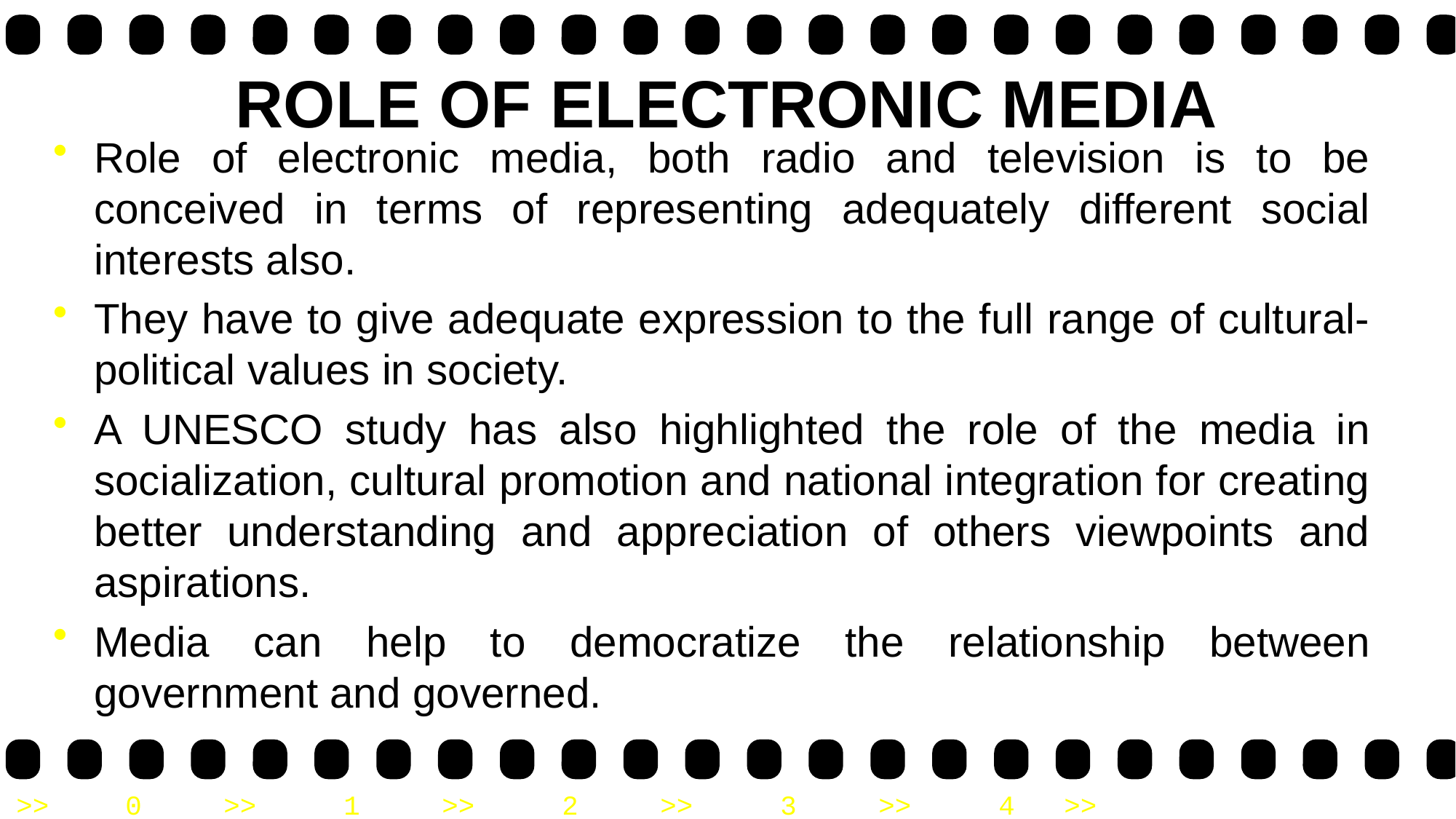

# ROLE OF ELECTRONIC MEDIA
Role of electronic media, both radio and television is to be conceived in terms of representing adequately different social interests also.
They have to give adequate expression to the full range of cultural-political values in society.
A UNESCO study has also highlighted the role of the media in socialization, cultural promotion and national integration for creating better understanding and appreciation of others viewpoints and aspirations.
Media can help to democratize the relationship between government and governed.